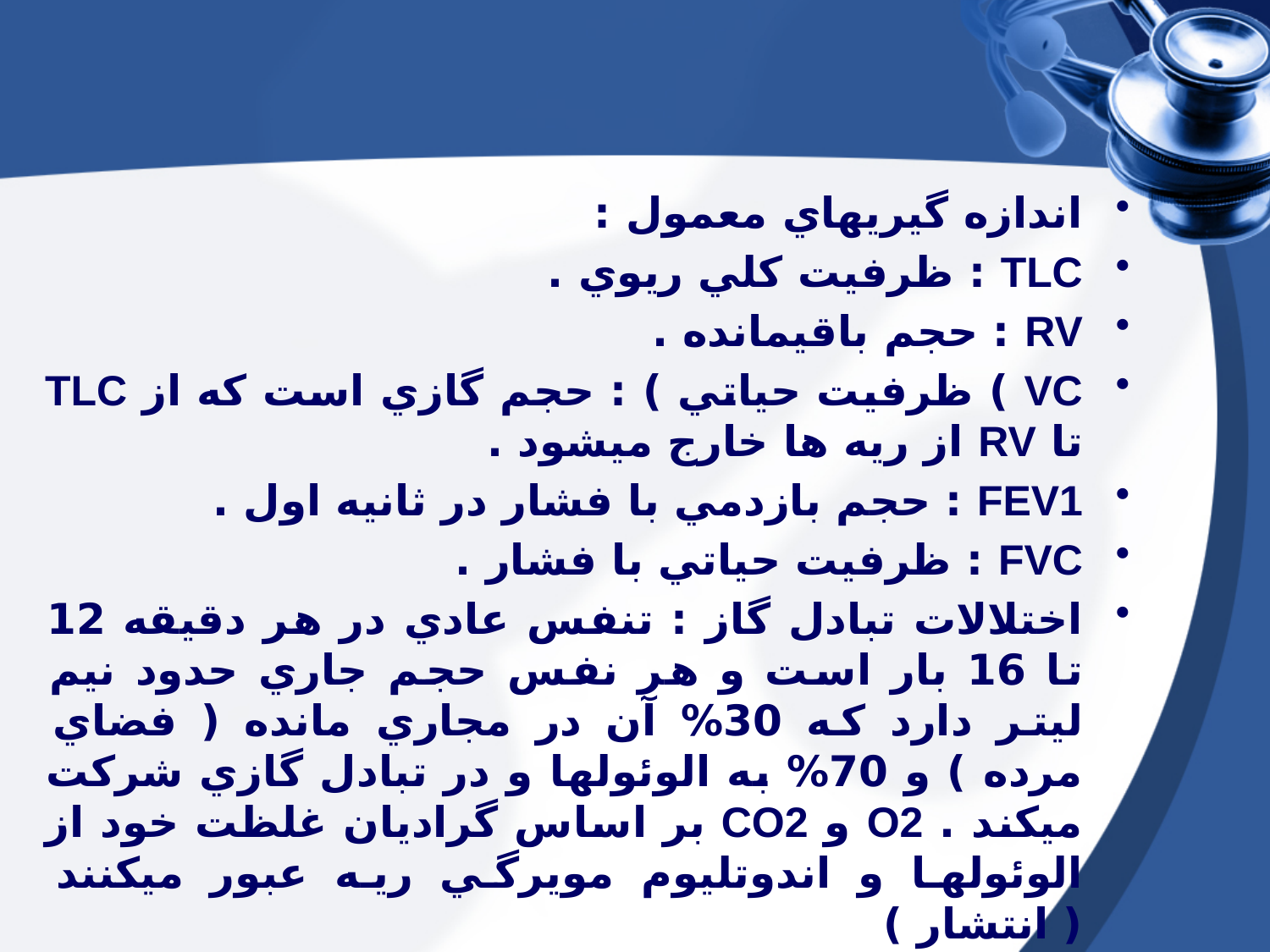

اندازه گيريهاي معمول :
TLC : ظرفيت كلي ريوي .
RV : حجم باقيمانده .
VC ) ظرفيت حياتي ) : حجم گازي است كه از TLC تا RV از ريه ها خارج ميشود .
FEV1 : حجم بازدمي با فشار در ثانيه اول .
FVC : ظرفيت حياتي با فشار .
اختلالات تبادل گاز : تنفس عادي در هر دقيقه 12 تا 16 بار است و هر نفس حجم جاري حدود نيم ليتر دارد كه 30% آن در مجاري مانده ( فضاي مرده ) و 70% به الوئولها و در تبادل گازي شركت ميكند . O2 و CO2 بر اساس گراديان غلظت خود از الوئولها و اندوتليوم مويرگي ريه عبور ميكنند ( انتشار )